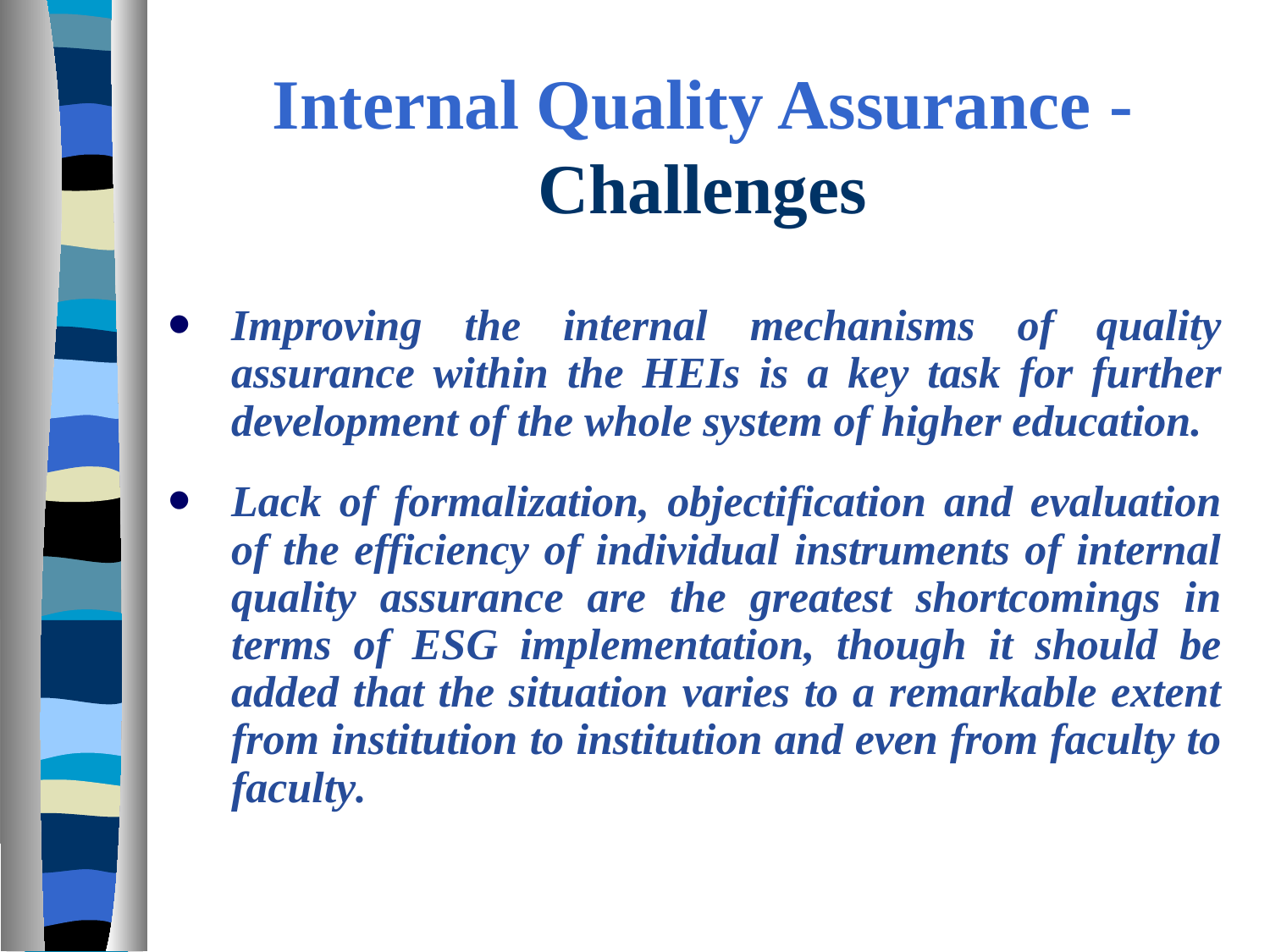

# Internal Quality Assurance - Challenges
Improving the internal mechanisms of quality assurance within the HEIs is a key task for further development of the whole system of higher education.

Lack of formalization, objectification and evaluation of the efficiency of individual instruments of internal quality assurance are the greatest shortcomings in terms of ESG implementation, though it should be added that the situation varies to a remarkable extent from institution to institution and even from faculty to faculty.